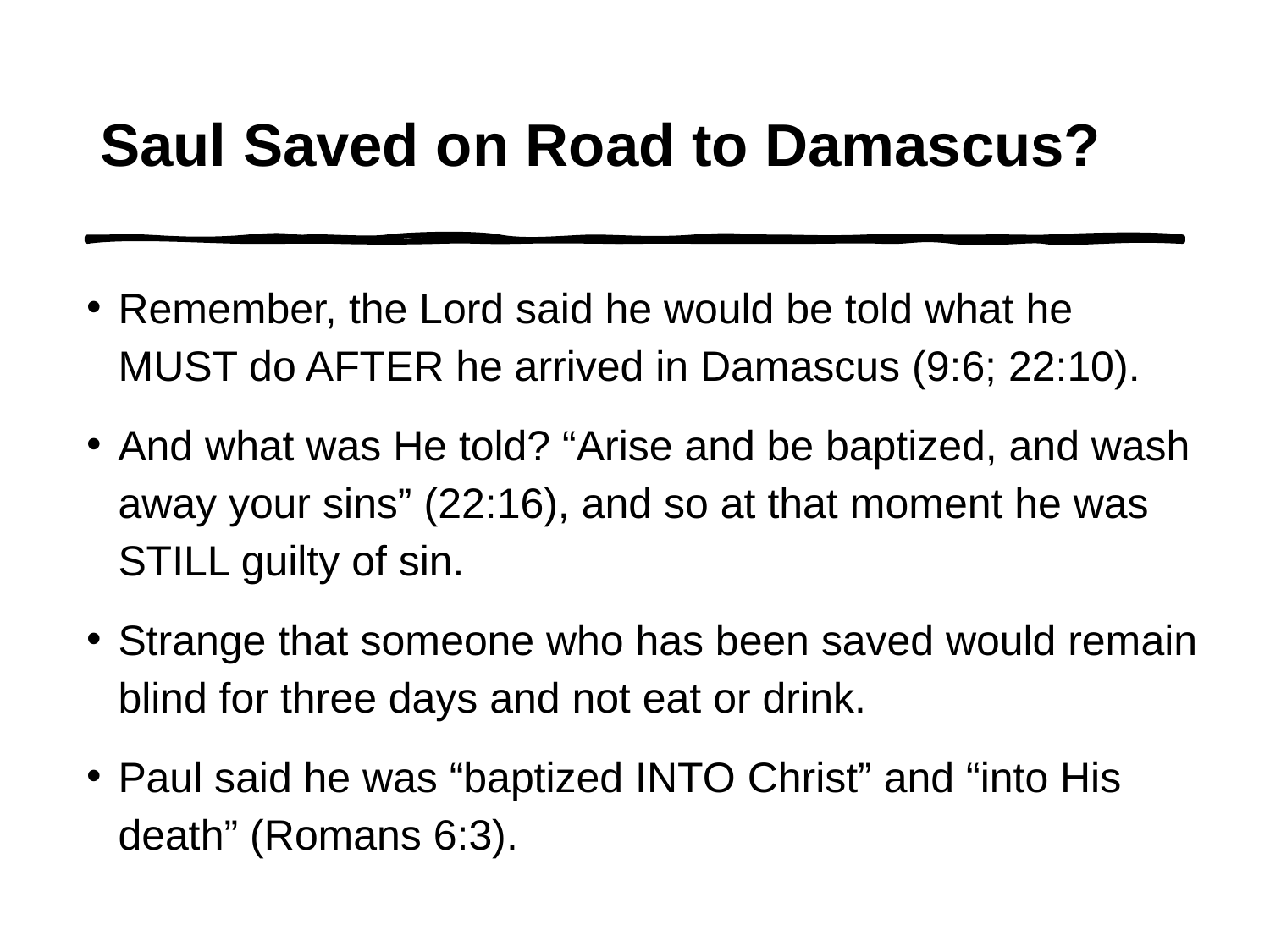

# Saul Saved on Road to Damascus?
Remember, the Lord said he would be told what he MUST do AFTER he arrived in Damascus (9:6; 22:10).
And what was He told? “Arise and be baptized, and wash away your sins” (22:16), and so at that moment he was STILL guilty of sin.
Strange that someone who has been saved would remain blind for three days and not eat or drink.
Paul said he was “baptized INTO Christ” and “into His death” (Romans 6:3).